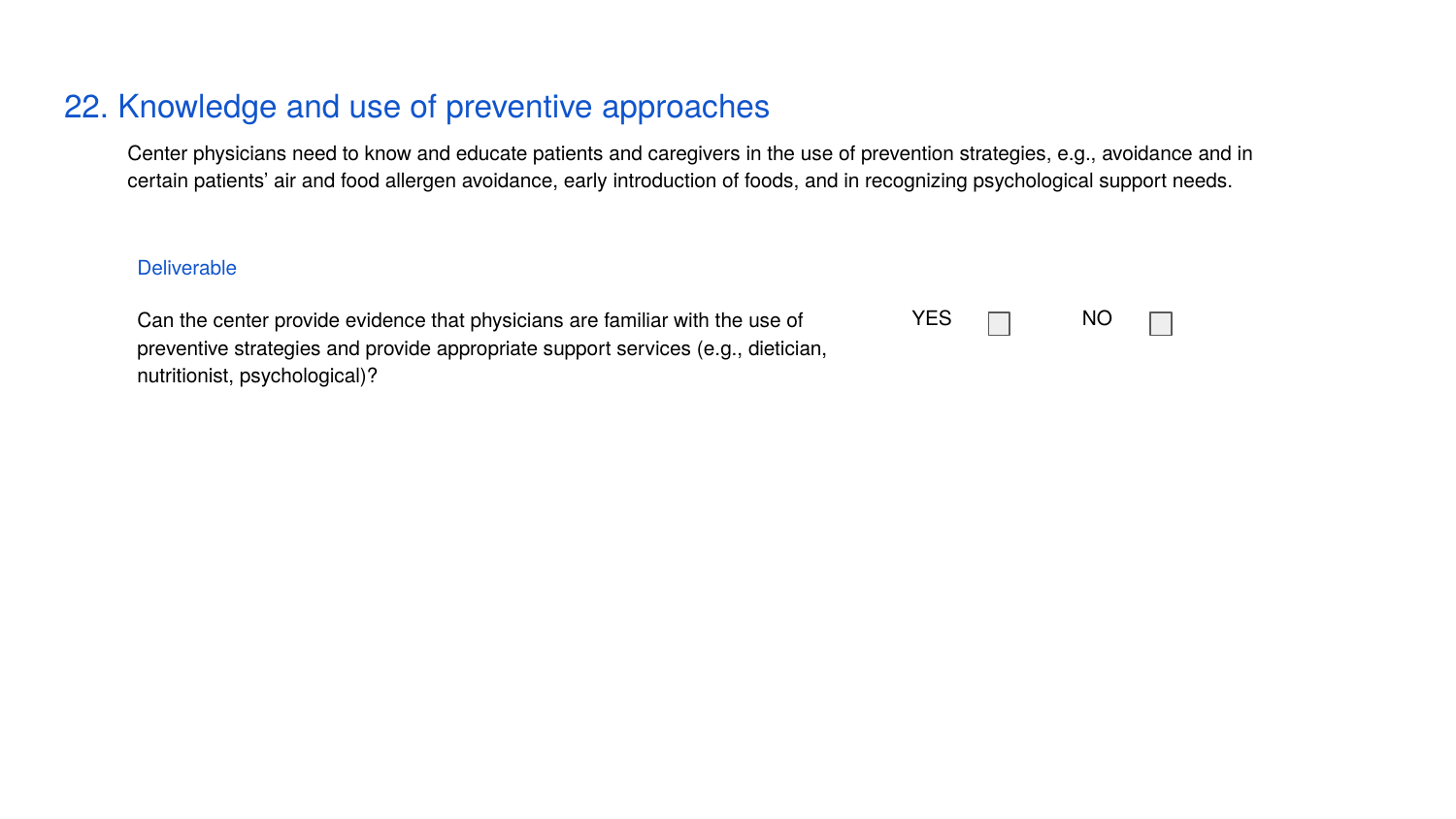

# 22. Knowledge and use of preventive approaches
Center physicians need to know and educate patients and caregivers in the use of prevention strategies, e.g., avoidance and in certain patients’ air and food allergen avoidance, early introduction of foods, and in recognizing psychological support needs.
Deliverable
Can the center provide evidence that physicians are familiar with the use of preventive strategies and provide appropriate support services (e.g., dietician, nutritionist, psychological)?
YES
NO